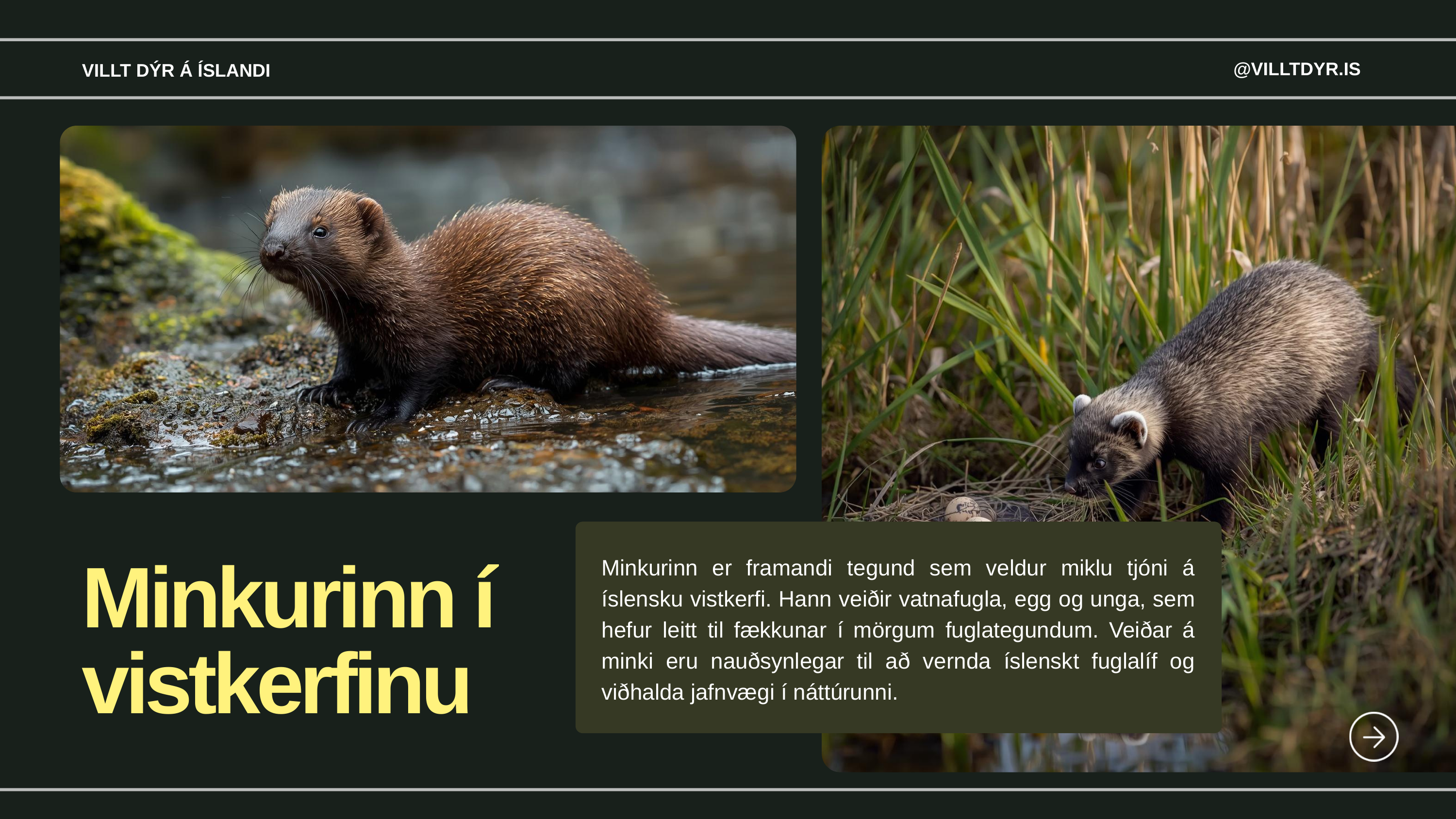

@VILLTDYR.IS
VILLT DÝR Á ÍSLANDI

Minkurinn er framandi tegund sem veldur miklu tjóni á íslensku vistkerfi. Hann veiðir vatnafugla, egg og unga, sem hefur leitt til fækkunar í mörgum fuglategundum. Veiðar á minki eru nauðsynlegar til að vernda íslenskt fuglalíf og viðhalda jafnvægi í náttúrunni.
Minkurinn í vistkerfinu